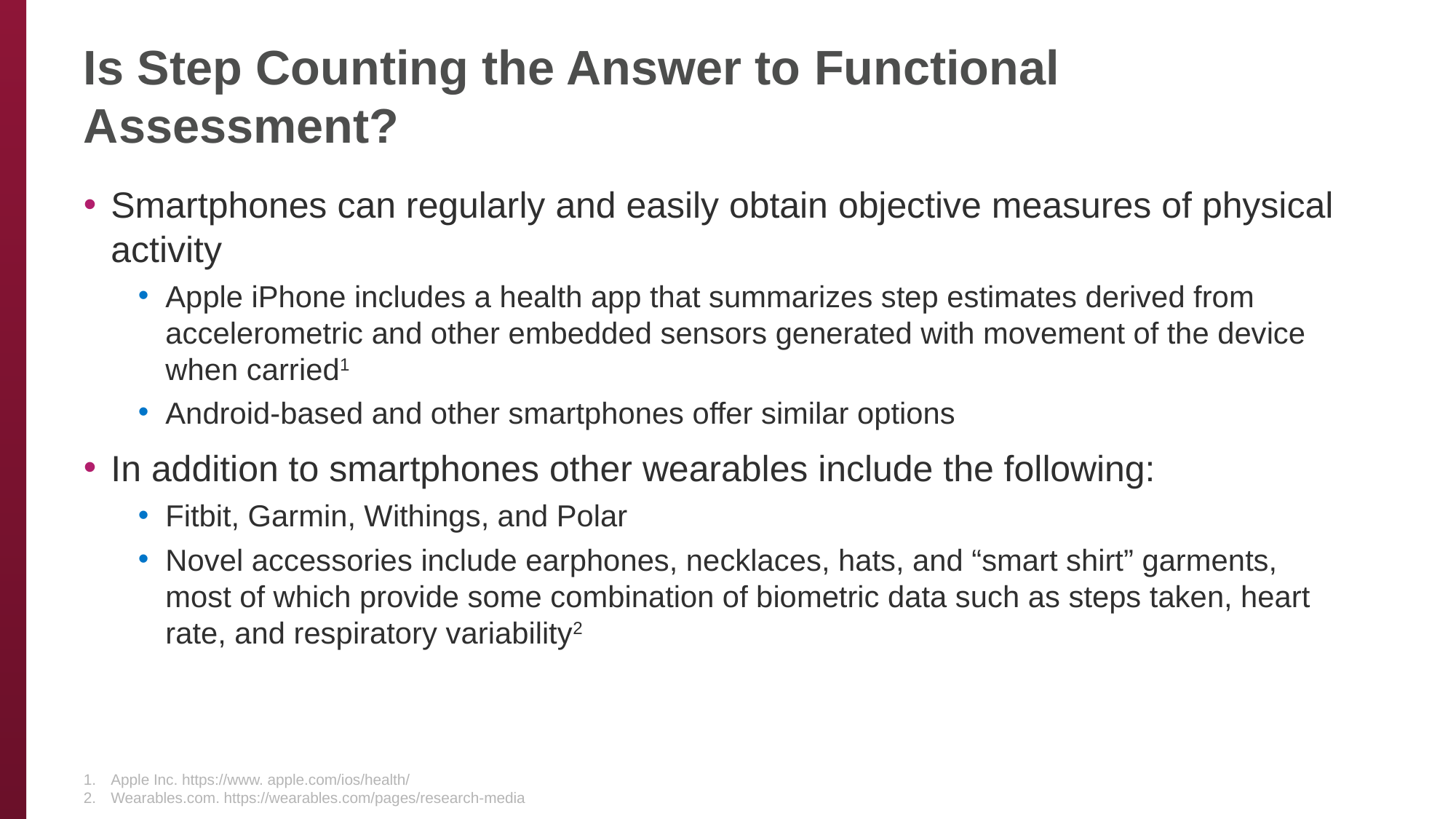

# Is Step Counting the Answer to Functional Assessment?
Smartphones can regularly and easily obtain objective measures of physical activity
Apple iPhone includes a health app that summarizes step estimates derived from accelerometric and other embedded sensors generated with movement of the device when carried1
Android-based and other smartphones offer similar options
In addition to smartphones other wearables include the following:
Fitbit, Garmin, Withings, and Polar
Novel accessories include earphones, necklaces, hats, and “smart shirt” garments, most of which provide some combination of biometric data such as steps taken, heart rate, and respiratory variability2

Apple Inc. https://www. apple.com/ios/health/
Wearables.com. https://wearables.com/pages/research-media